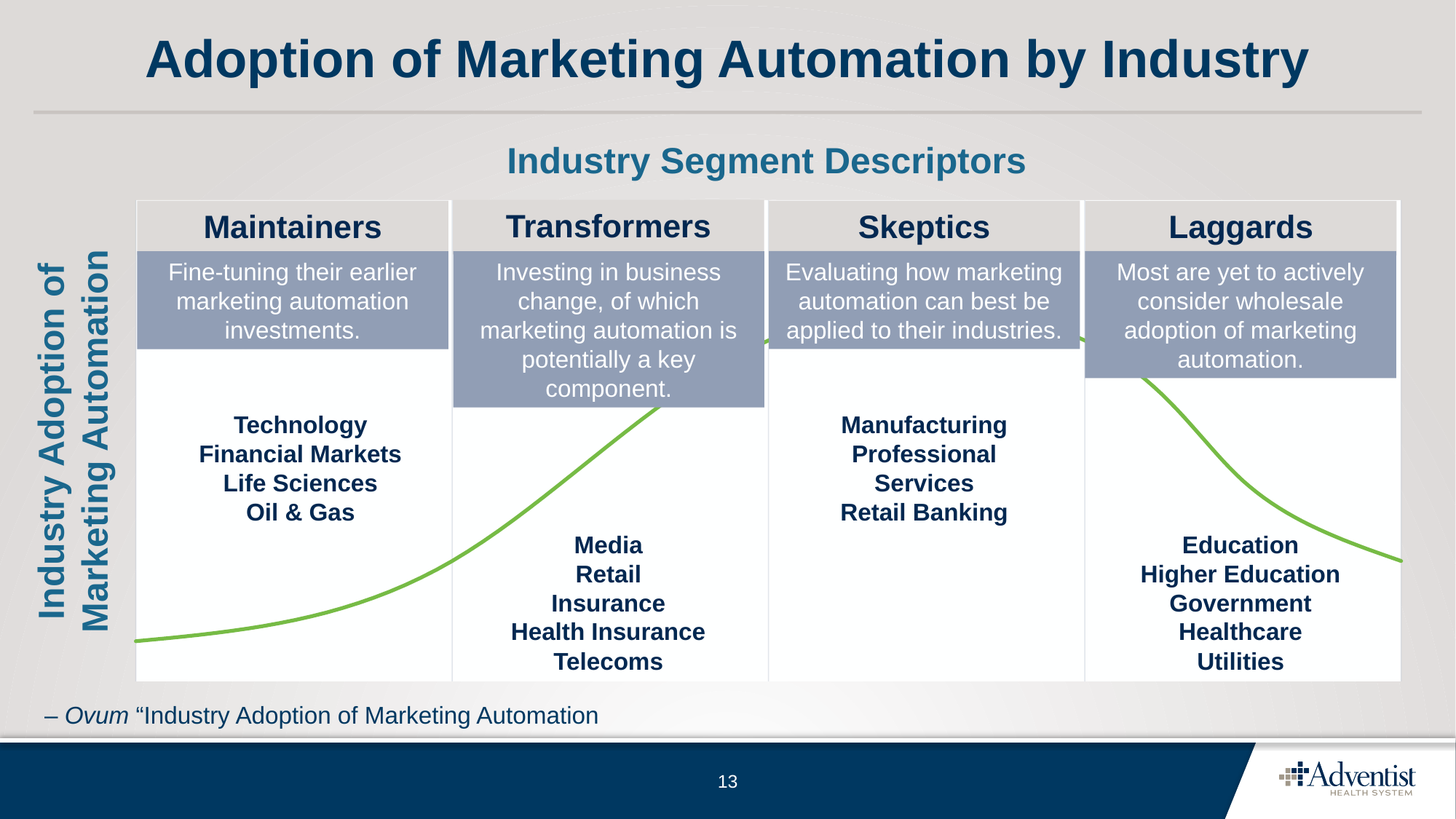

# Adoption of Marketing Automation by Industry
Industry Segment Descriptors

### Chart

| Category | Y-Value 1 |
|---|---|
Transformers
Maintainers
Skeptics
Laggards
Evaluating how marketing automation can best be applied to their industries.
Most are yet to actively consider wholesale adoption of marketing automation.
Fine-tuning their earlier marketing automation investments.
Investing in business change, of which marketing automation is potentially a key component.
Industry Adoption of Marketing Automation
Technology
Financial Markets
Life Sciences
Oil & Gas
Manufacturing
Professional Services
Retail Banking
Media
Retail
Insurance
Health Insurance
Telecoms
Education
Higher Education
Government
Healthcare
Utilities
– Ovum “Industry Adoption of Marketing Automation
13